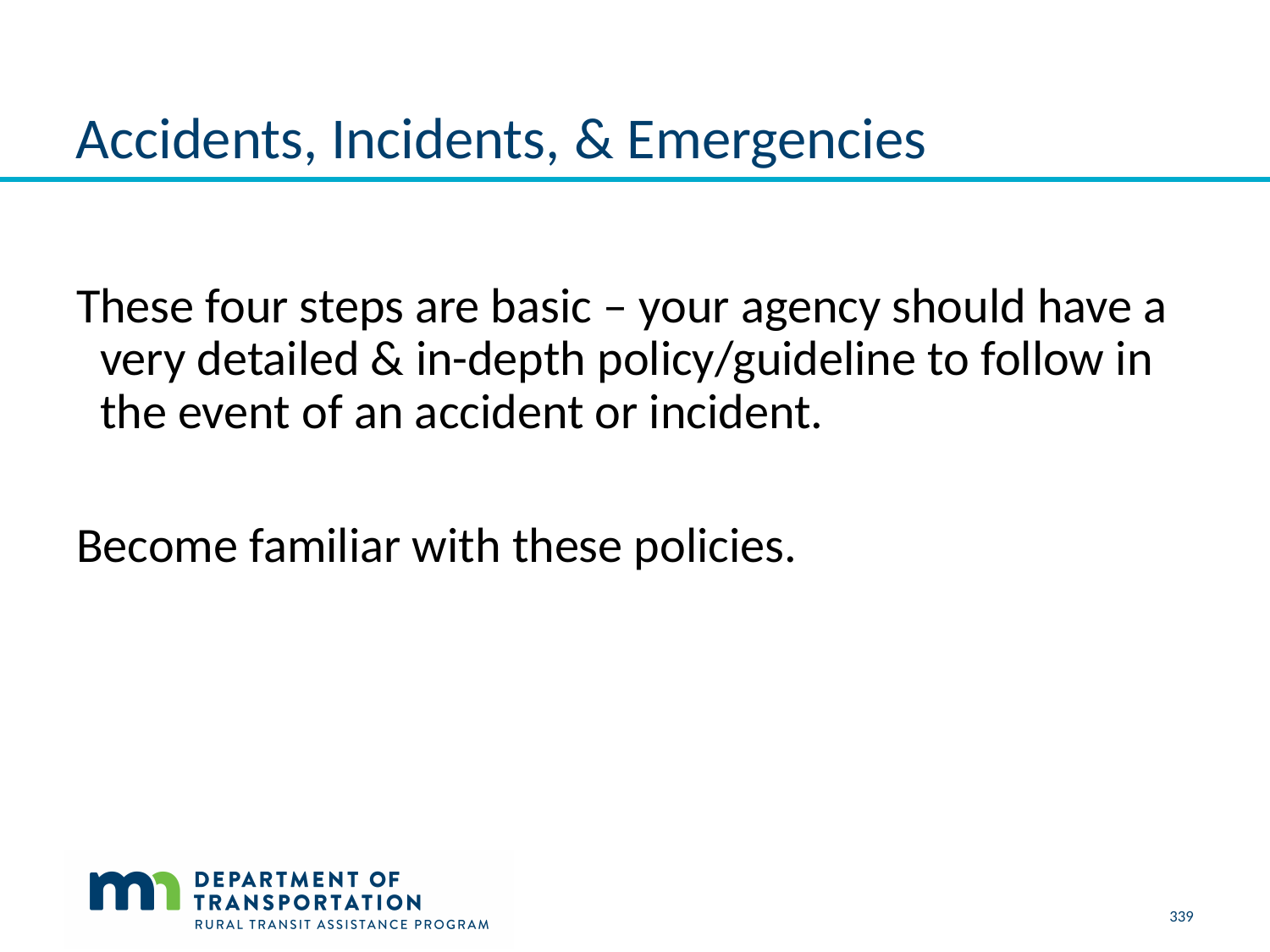

Accidents, Incidents, & Emergencies

These four steps are basic – your agency should have a very detailed & in-depth policy/guideline to follow in the event of an accident or incident.

Become familiar with these policies.

339